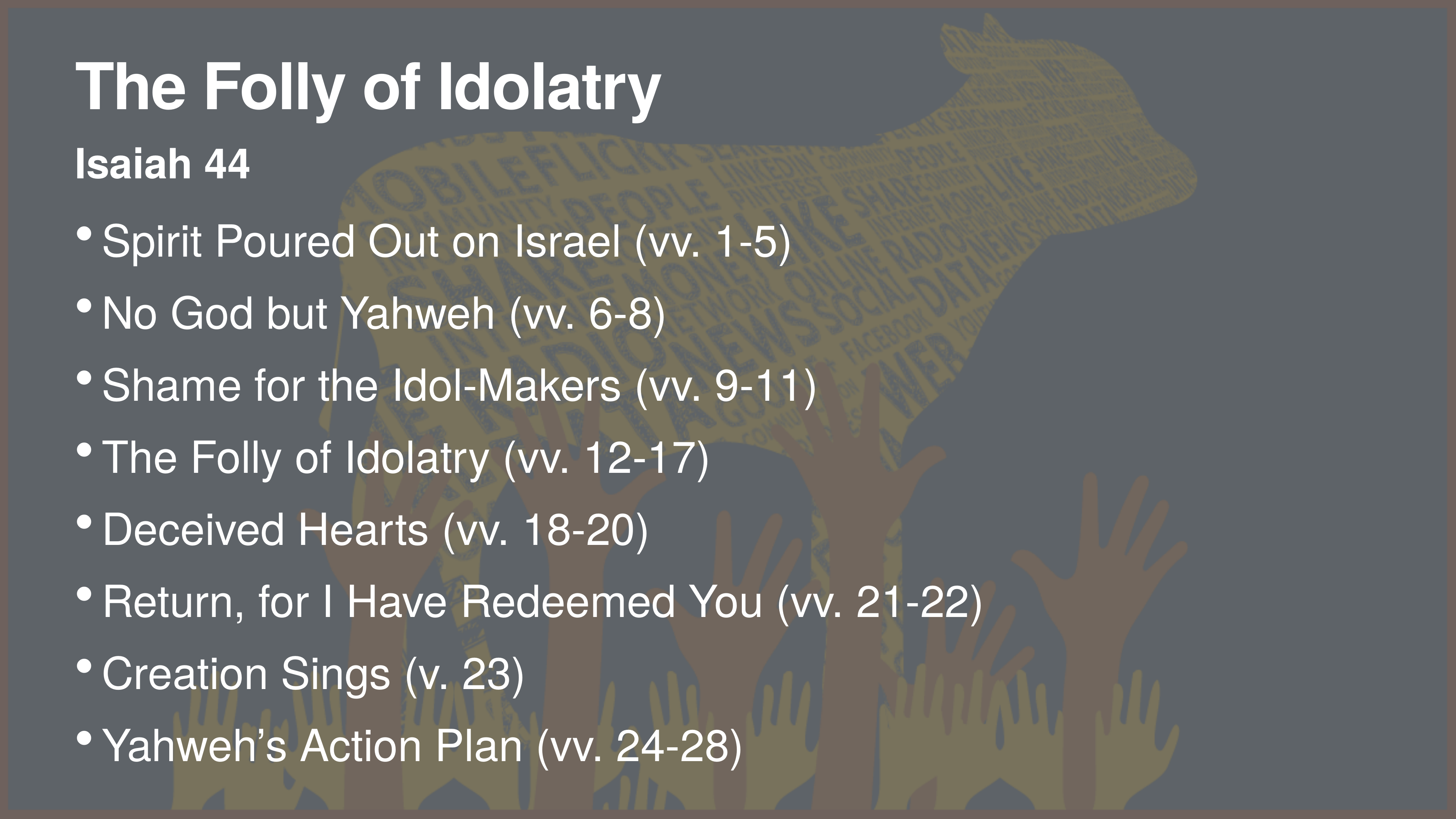

# The Folly of Idolatry
Isaiah 44
Spirit Poured Out on Israel (vv. 1-5)
No God but Yahweh (vv. 6-8)
Shame for the Idol-Makers (vv. 9-11)
The Folly of Idolatry (vv. 12-17)
Deceived Hearts (vv. 18-20)
Return, for I Have Redeemed You (vv. 21-22)
Creation Sings (v. 23)
Yahweh’s Action Plan (vv. 24-28)